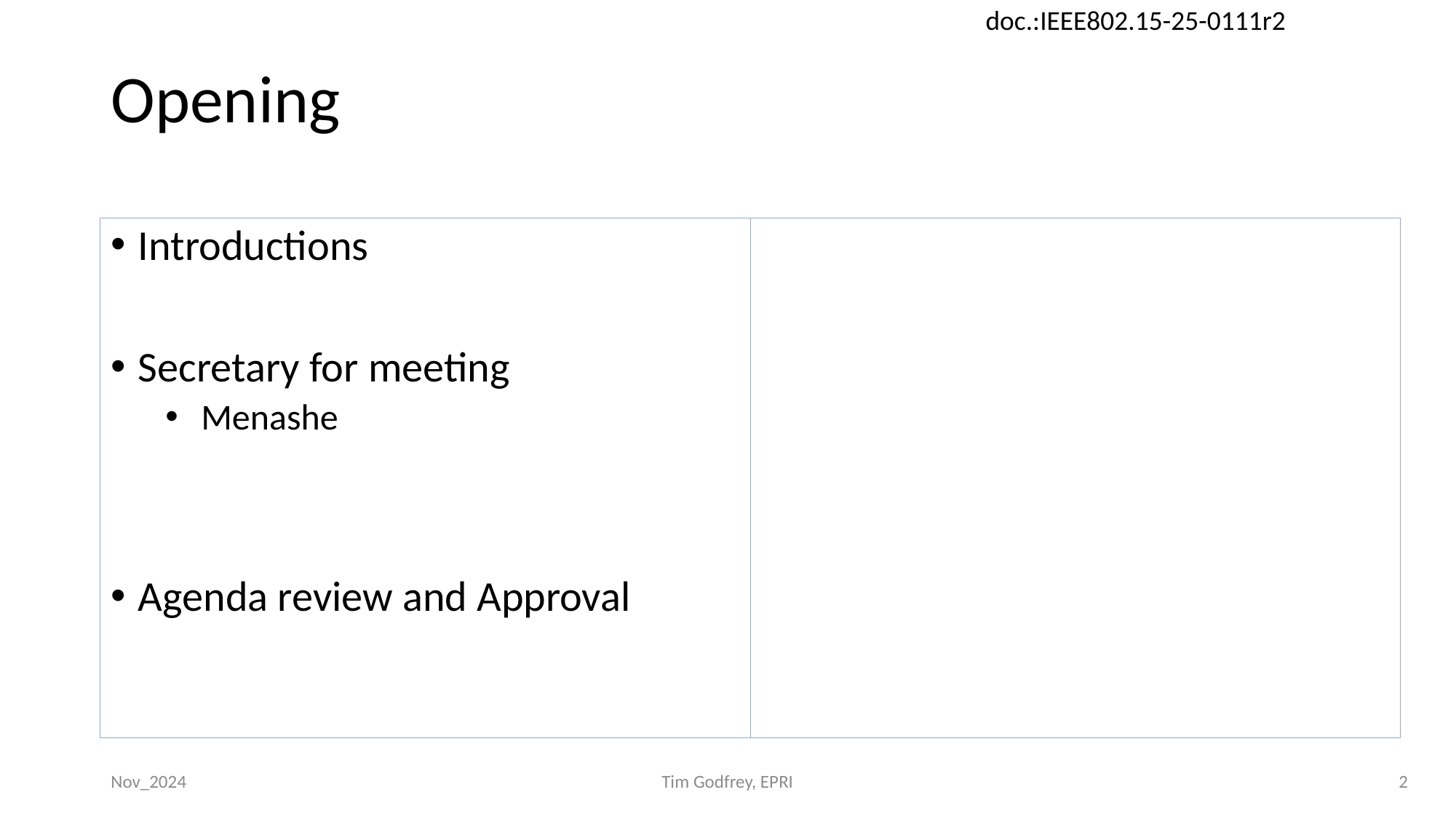

# Opening

Introductions

Secretary for meeting
 Menashe

Agenda review and Approval

Nov_2024
Tim Godfrey, EPRI
2